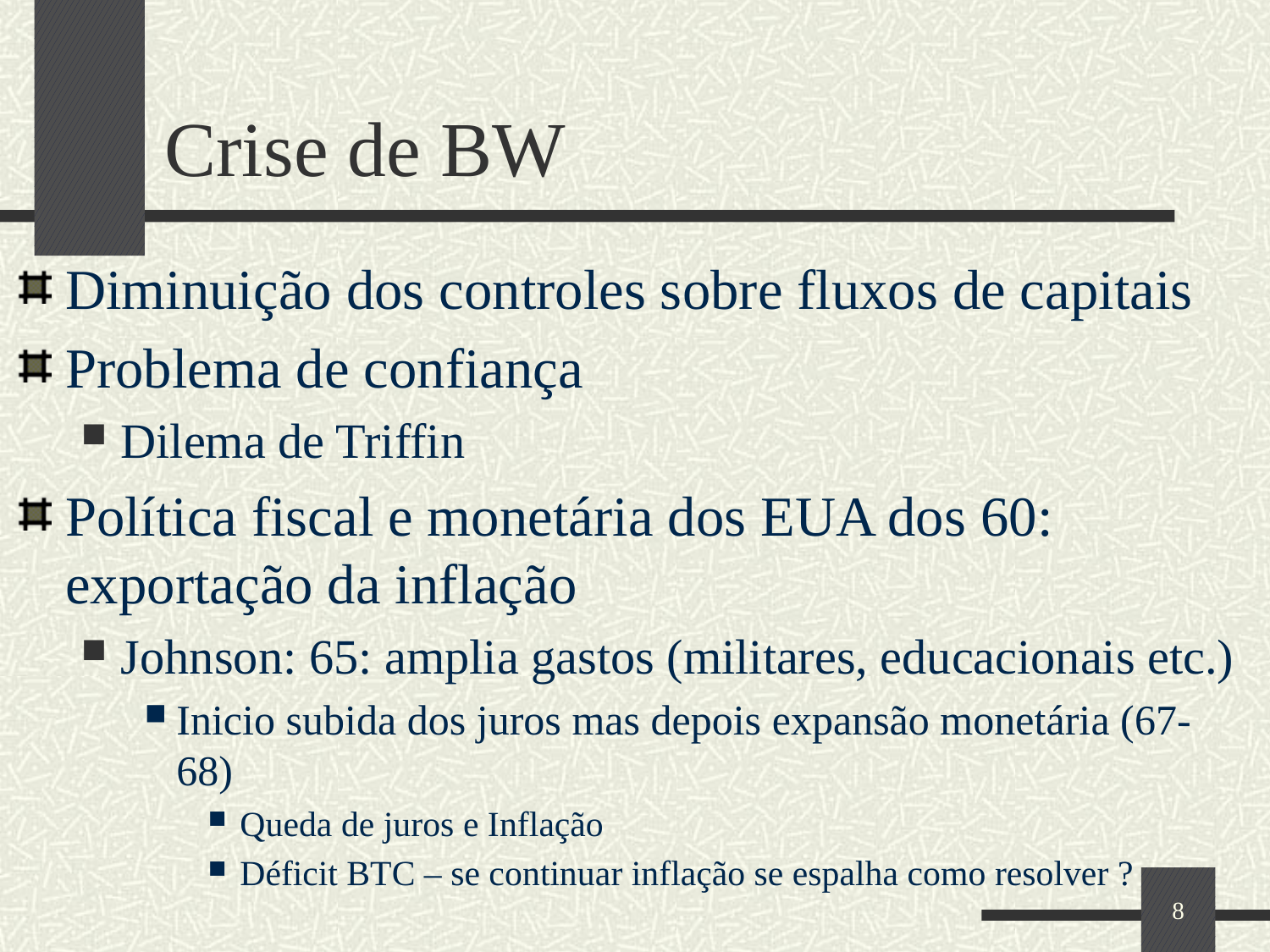

# Crise de BW
Diminuição dos controles sobre fluxos de capitais
Problema de confiança
Dilema de Triffin
Política fiscal e monetária dos EUA dos 60: exportação da inflação
Johnson: 65: amplia gastos (militares, educacionais etc.)
Inicio subida dos juros mas depois expansão monetária (67-68)
Queda de juros e Inflação
Déficit BTC – se continuar inflação se espalha como resolver ?
8